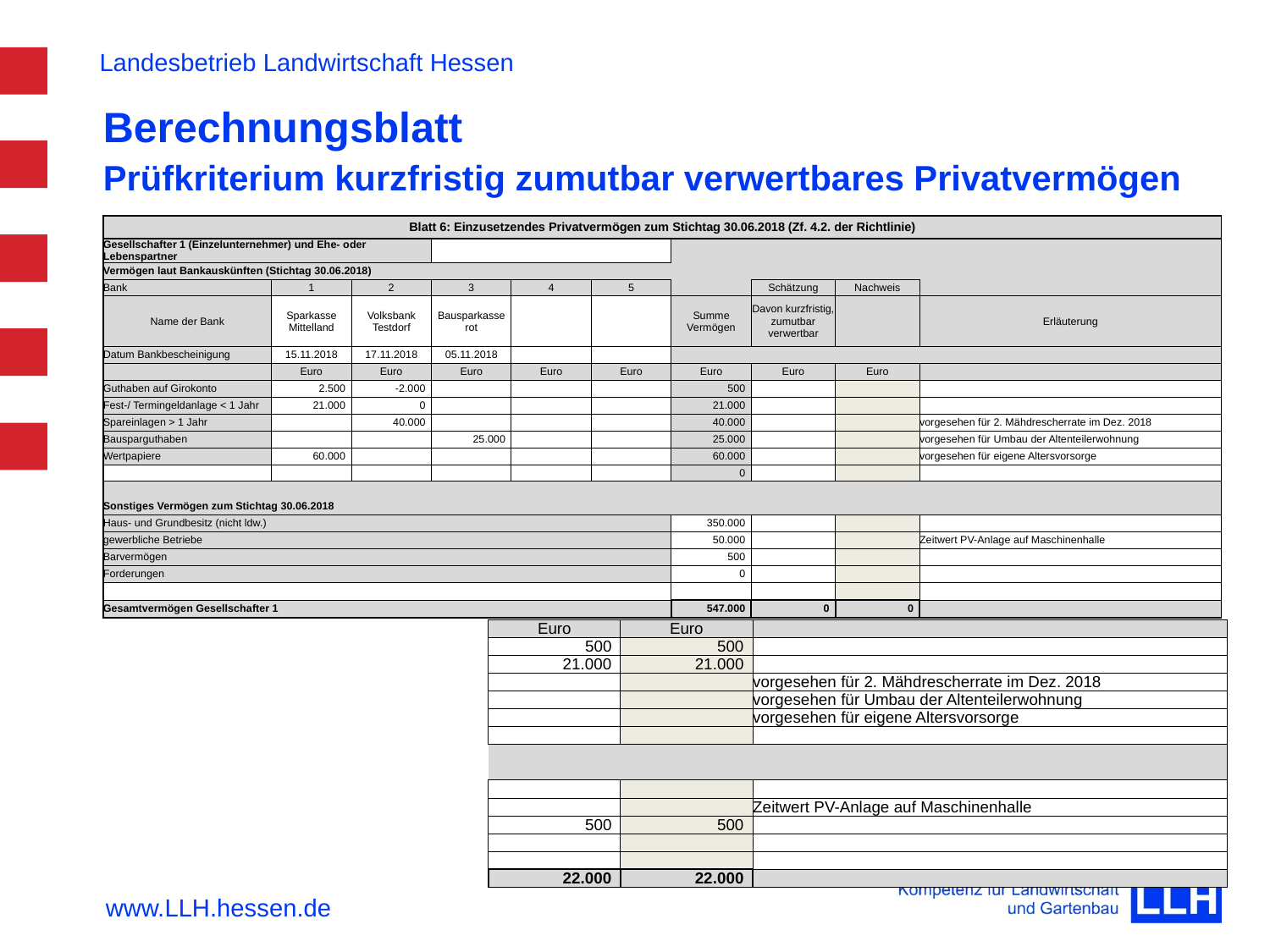

# Berechnungsblatt Prüfkriterium kurzfristig zumutbar verwertbares Privatvermögen
| Blatt 6: Einzusetzendes Privatvermögen zum Stichtag 30.06.2018 (Zf. 4.2. der Richtlinie) |  |  |  |  |  |  |  |  |  |
| --- | --- | --- | --- | --- | --- | --- | --- | --- | --- |
| Gesellschafter 1 (Einzelunternehmer) und Ehe- oder Lebenspartner |  |  |  |  |  |  |  |  |  |
| Vermögen laut Bankauskünften (Stichtag 30.06.2018) |  |  |  |  |  |  |  |  |  |
| Bank | 1 | 2 | 3 | 4 | 5 |  | Schätzung | Nachweis |  |
| Name der Bank | Sparkasse Mittelland | Volksbank Testdorf | Bausparkasse rot |  |  | Summe Vermögen | Davon kurzfristig, zumutbar verwertbar |  | Erläuterung |
|  |  |  |  |  |  |  |  |  |  |
|  |  |  |  |  |  |  |  |  |  |
| Datum Bankbescheinigung | 15.11.2018 | 17.11.2018 | 05.11.2018 |  |  |  |  |  |  |
|  | Euro | Euro | Euro | Euro | Euro | Euro | Euro | Euro |  |
| Guthaben auf Girokonto | 2.500 | -2.000 |  |  |  | 500 |  |  |  |
| Fest-/ Termingeldanlage < 1 Jahr | 21.000 | 0 |  |  |  | 21.000 |  |  |  |
| Spareinlagen > 1 Jahr |  | 40.000 |  |  |  | 40.000 |  |  | vorgesehen für 2. Mähdrescherrate im Dez. 2018 |
| Bausparguthaben |  |  | 25.000 |  |  | 25.000 |  |  | vorgesehen für Umbau der Altenteilerwohnung |
| Wertpapiere | 60.000 |  |  |  |  | 60.000 |  |  | vorgesehen für eigene Altersvorsorge |
|  |  |  |  |  |  | 0 |  |  |  |
|  |  |  |  |  |  |  |  |  |  |
| Sonstiges Vermögen zum Stichtag 30.06.2018 |  |  |  |  |  |  |  |  |  |
| Haus- und Grundbesitz (nicht ldw.) |  |  |  |  |  | 350.000 |  |  |  |
| gewerbliche Betriebe |  |  |  |  |  | 50.000 |  |  | Zeitwert PV-Anlage auf Maschinenhalle |
| Barvermögen |  |  |  |  |  | 500 |  |  |  |
| Forderungen |  |  |  |  |  | 0 |  |  |  |
|  |  |  |  |  |  |  |  |  |  |
| Gesamtvermögen Gesellschafter 1 |  |  |  |  |  | 547.000 | 0 | 0 |  |

| Euro | Euro |  |
| --- | --- | --- |
| 500 | 500 |  |
| 21.000 | 21.000 |  |
|  |  | vorgesehen für 2. Mähdrescherrate im Dez. 2018 |
|  |  | vorgesehen für Umbau der Altenteilerwohnung |
|  |  | vorgesehen für eigene Altersvorsorge |
|  |  |  |
|  |  |  |
|  |  |  |
|  |  |  |
|  |  | Zeitwert PV-Anlage auf Maschinenhalle |
| 500 | 500 |  |
|  |  |  |
|  |  |  |
| 22.000 | 22.000 |  |